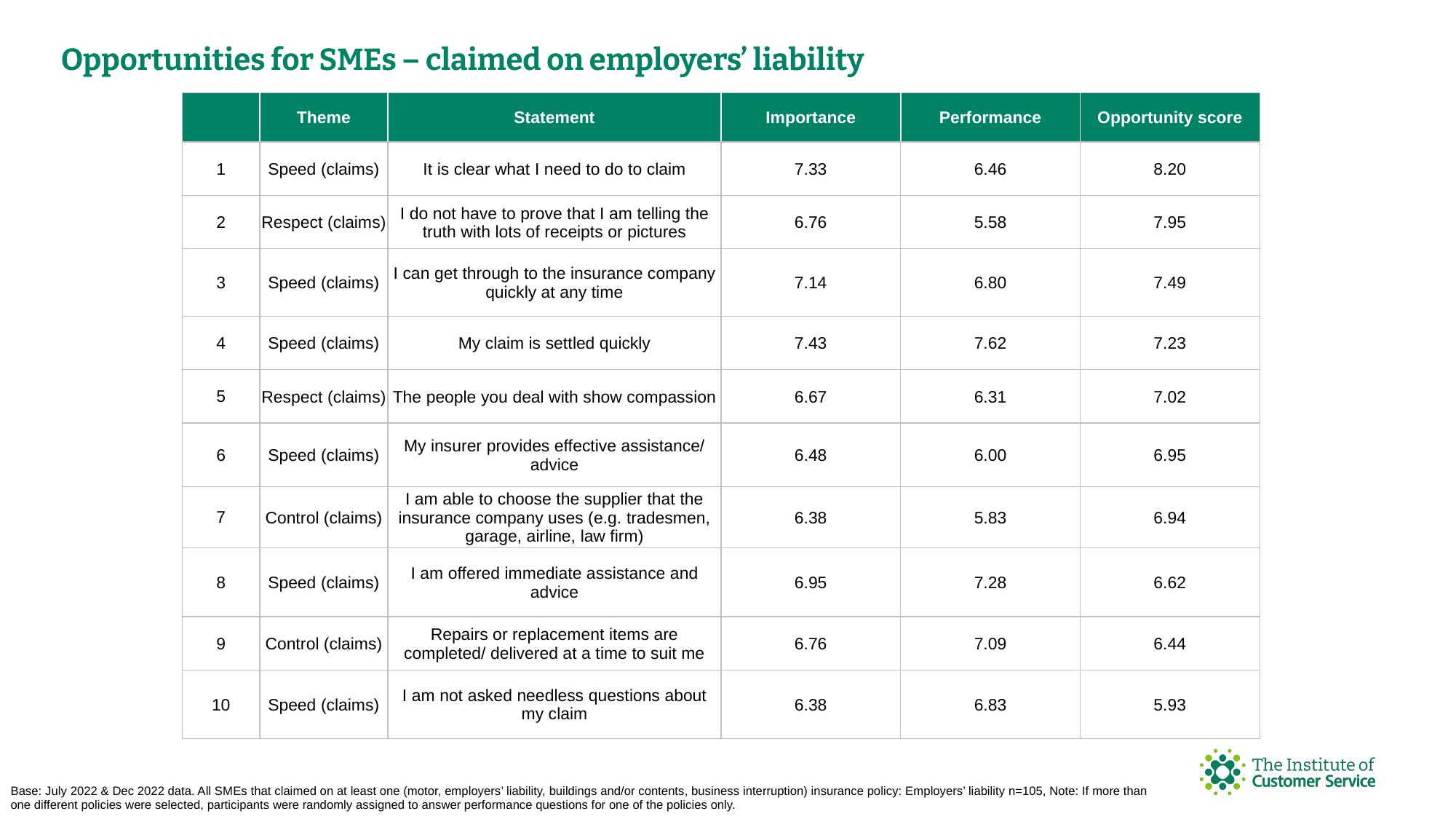

Opportunities for SMEs – claimed on employers’ liability
|  | Theme | Statement | Importance | Performance | Opportunity score |
| --- | --- | --- | --- | --- | --- |
| 1 | Speed (claims) | It is clear what I need to do to claim | 7.33 | 6.46 | 8.20 |
| 2 | Respect (claims) | I do not have to prove that I am telling the truth with lots of receipts or pictures | 6.76 | 5.58 | 7.95 |
| 3 | Speed (claims) | I can get through to the insurance company quickly at any time | 7.14 | 6.80 | 7.49 |
| 4 | Speed (claims) | My claim is settled quickly | 7.43 | 7.62 | 7.23 |
| 5 | Respect (claims) | The people you deal with show compassion | 6.67 | 6.31 | 7.02 |
| 6 | Speed (claims) | My insurer provides effective assistance/ advice | 6.48 | 6.00 | 6.95 |
| 7 | Control (claims) | I am able to choose the supplier that the insurance company uses (e.g. tradesmen, garage, airline, law firm) | 6.38 | 5.83 | 6.94 |
| 8 | Speed (claims) | I am offered immediate assistance and advice | 6.95 | 7.28 | 6.62 |
| 9 | Control (claims) | Repairs or replacement items are completed/ delivered at a time to suit me | 6.76 | 7.09 | 6.44 |
| 10 | Speed (claims) | I am not asked needless questions about my claim | 6.38 | 6.83 | 5.93 |
Base: July 2022 & Dec 2022 data. All SMEs that claimed on at least one (motor, employers’ liability, buildings and/or contents, business interruption) insurance policy: Employers’ liability n=105, Note: If more than one different policies were selected, participants were randomly assigned to answer performance questions for one of the policies only.